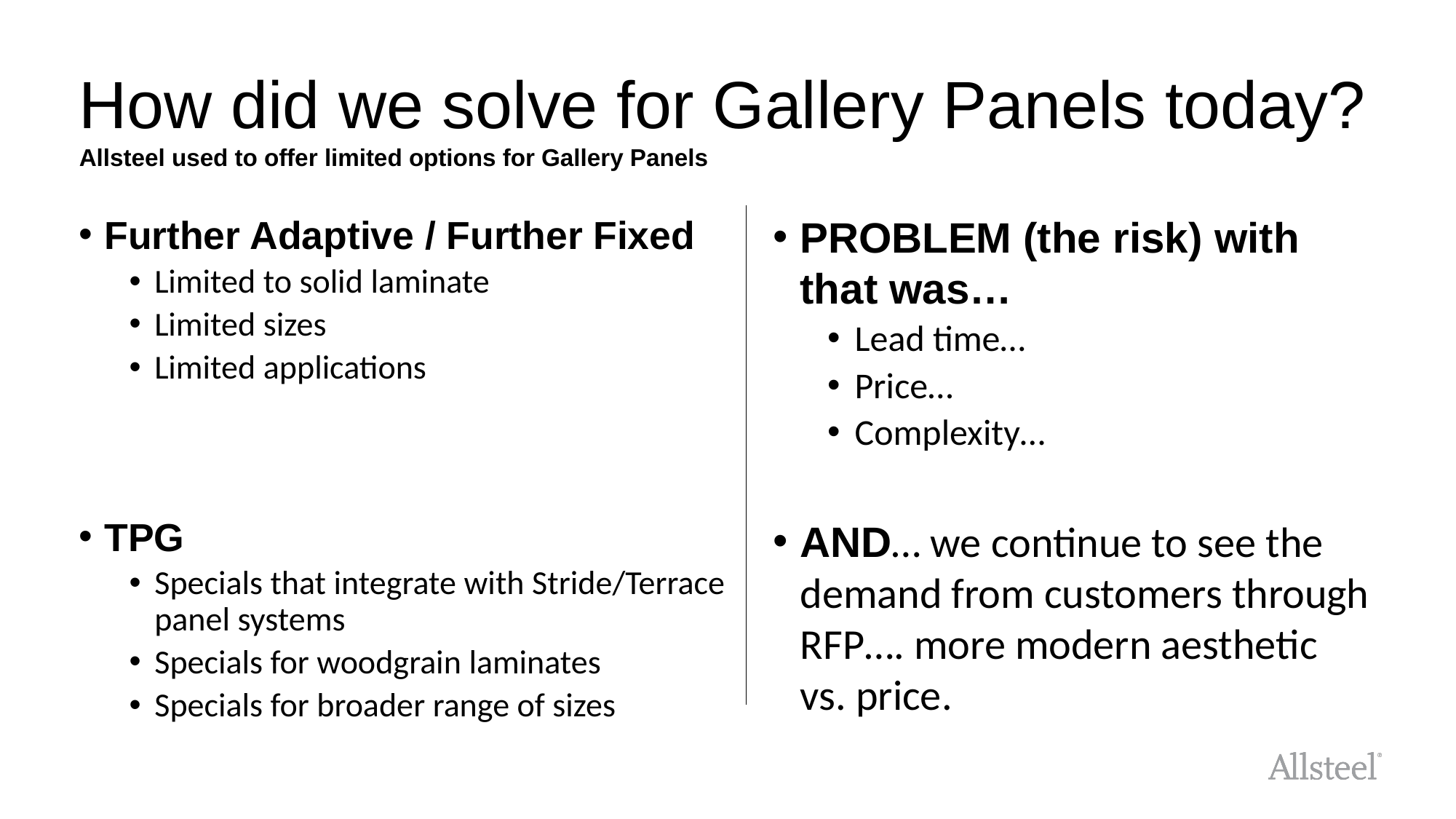

# How did we solve for Gallery Panels today?
Allsteel used to offer limited options for Gallery Panels
Further Adaptive / Further Fixed
Limited to solid laminate
Limited sizes
Limited applications

TPG
Specials that integrate with Stride/Terrace panel systems
Specials for woodgrain laminates
Specials for broader range of sizes
PROBLEM (the risk) with that was…
Lead time…
Price…
Complexity…

AND… we continue to see the demand from customers through RFP…. more modern aesthetic vs. price.